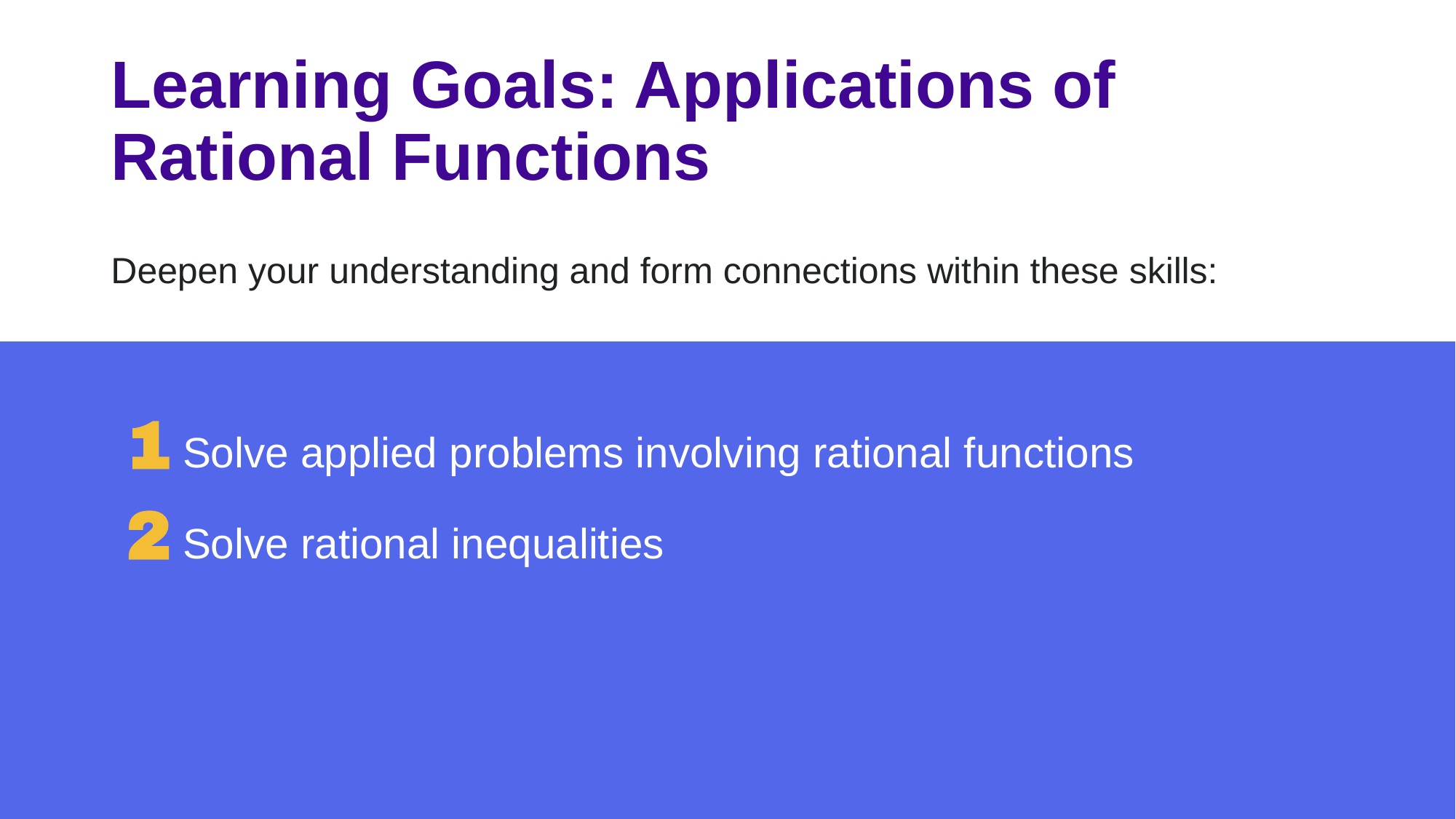

# Learning Goals: Applications of Rational Functions
Deepen your understanding and form connections within these skills:

1 Solve applied problems involving rational functions
2 Solve rational inequalities